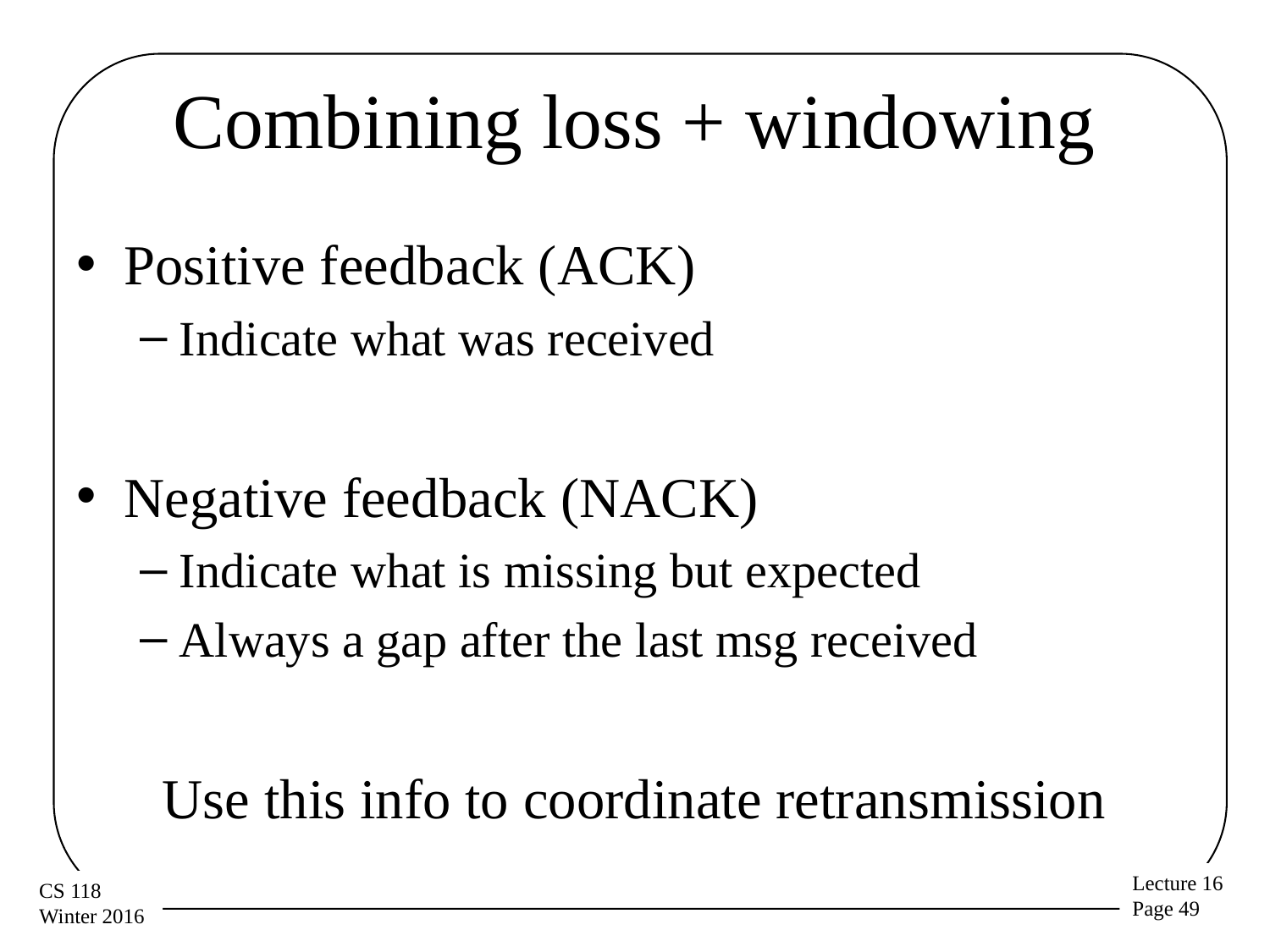

# Combining loss + windowing
Positive feedback (ACK)
Indicate what was received

Negative feedback (NACK)
Indicate what is missing but expected
Always a gap after the last msg received

Use this info to coordinate retransmission